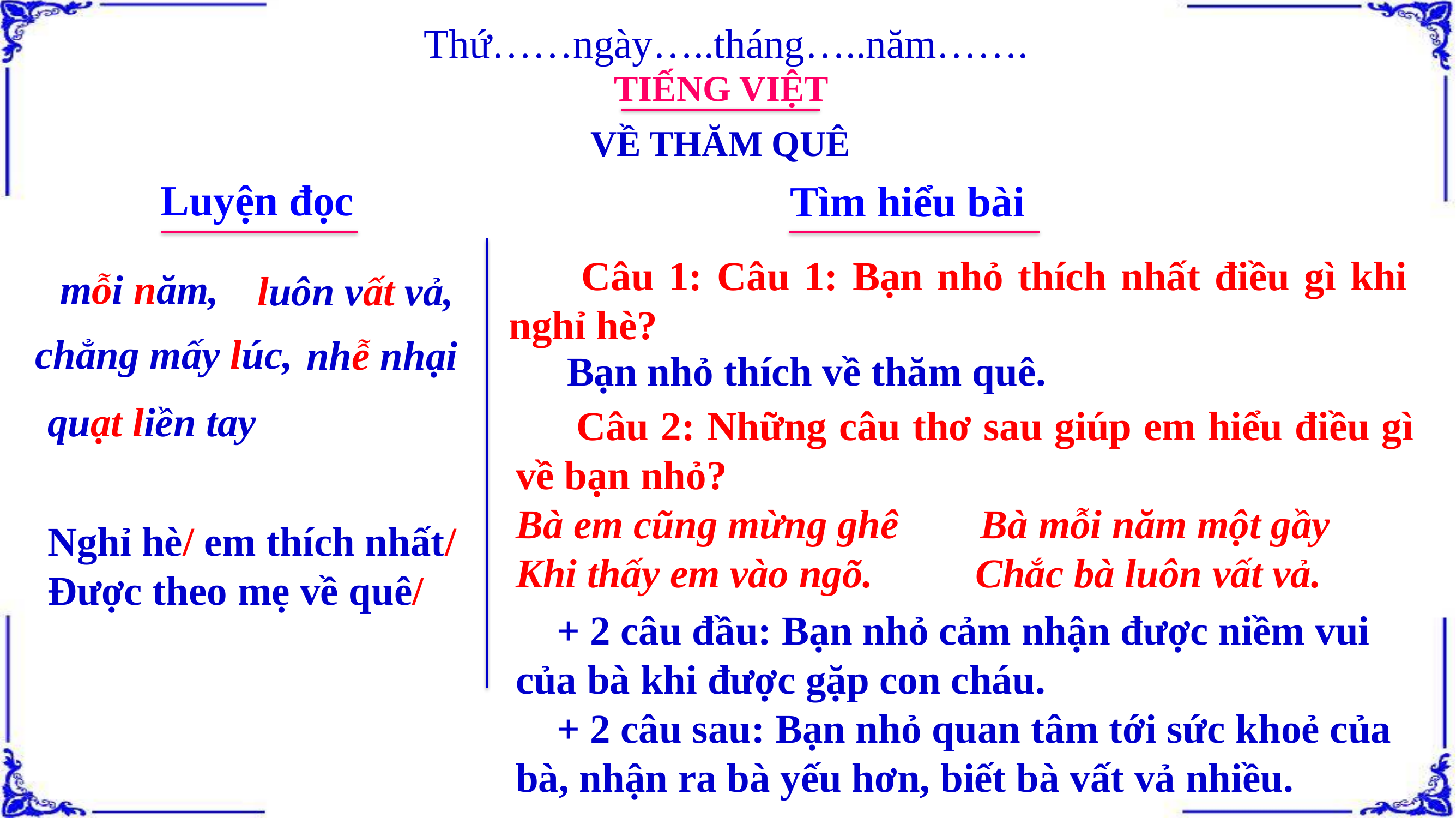

Thứ……ngày…..tháng…..năm…….
TIẾNG VIỆT
VỀ THĂM QUÊ
Luyện đọc
Tìm hiểu bài
     Câu 1: Câu 1: Bạn nhỏ thích nhất điều gì khi nghỉ hè?
mỗi năm,
luôn vất vả,
chẳng mấy lúc,
nhễ nhại
Bạn nhỏ thích về thăm quê.
quạt liền tay
     Câu 2: Những câu thơ sau giúp em hiểu điều gì về bạn nhỏ?
Bà em cũng mừng ghê        Bà mỗi năm một gầy
Khi thấy em vào ngõ.          Chắc bà luôn vất vả.
Nghỉ hè/ em thích nhất/
Được theo mẹ về quê/
    + 2 câu đầu: Bạn nhỏ cảm nhận được niềm vui của bà khi được gặp con cháu.
    + 2 câu sau: Bạn nhỏ quan tâm tới sức khoẻ của bà, nhận ra bà yếu hơn, biết bà vất vả nhiều.